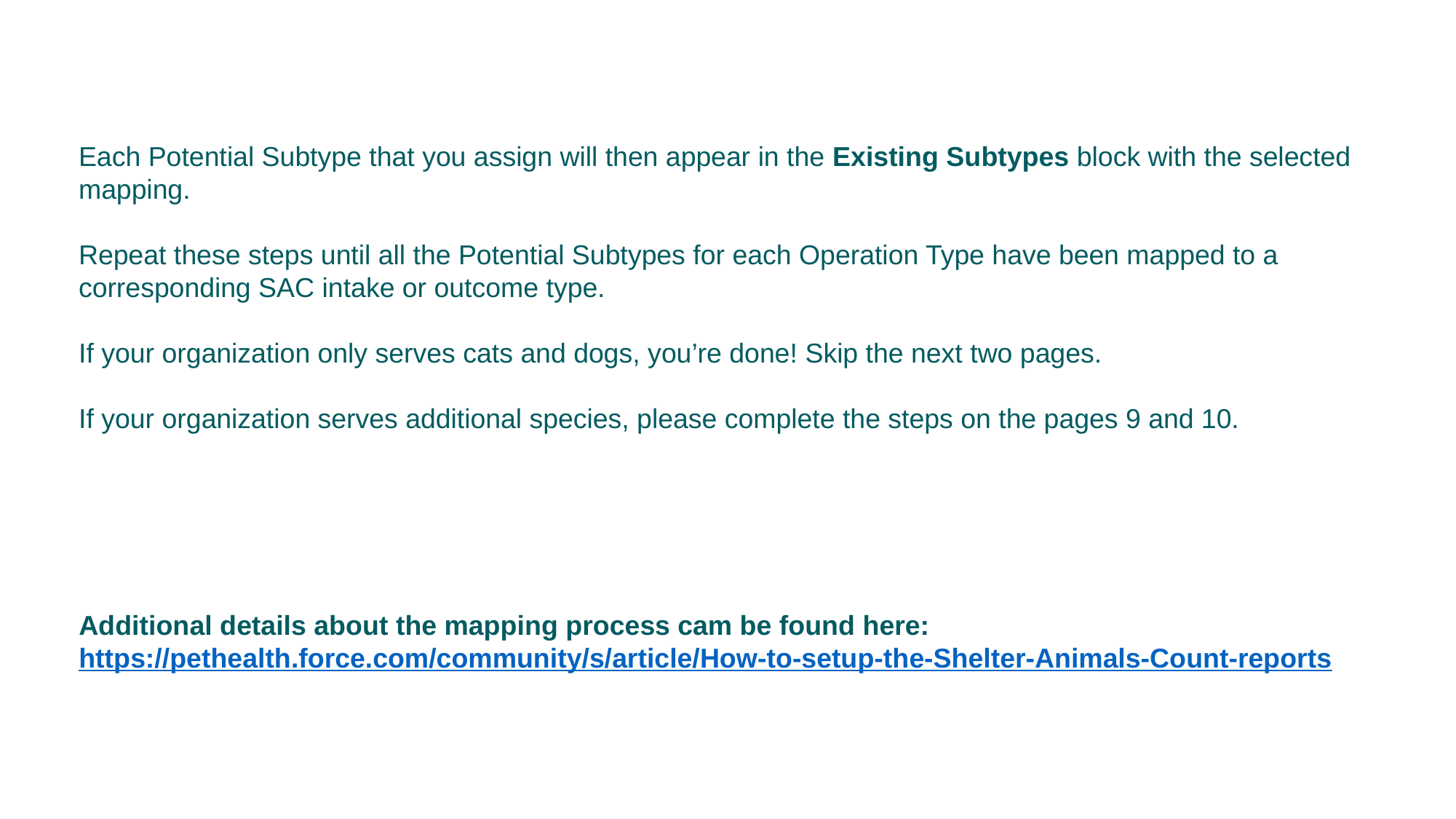

Each Potential Subtype that you assign will then appear in the Existing Subtypes block with the selected mapping.

Repeat these steps until all the Potential Subtypes for each Operation Type have been mapped to a corresponding SAC intake or outcome type.

If your organization only serves cats and dogs, you’re done! Skip the next two pages.

If your organization serves additional species, please complete the steps on the pages 9 and 10.
Additional details about the mapping process cam be found here: https://pethealth.force.com/community/s/article/How-to-setup-the-Shelter-Animals-Count-reports